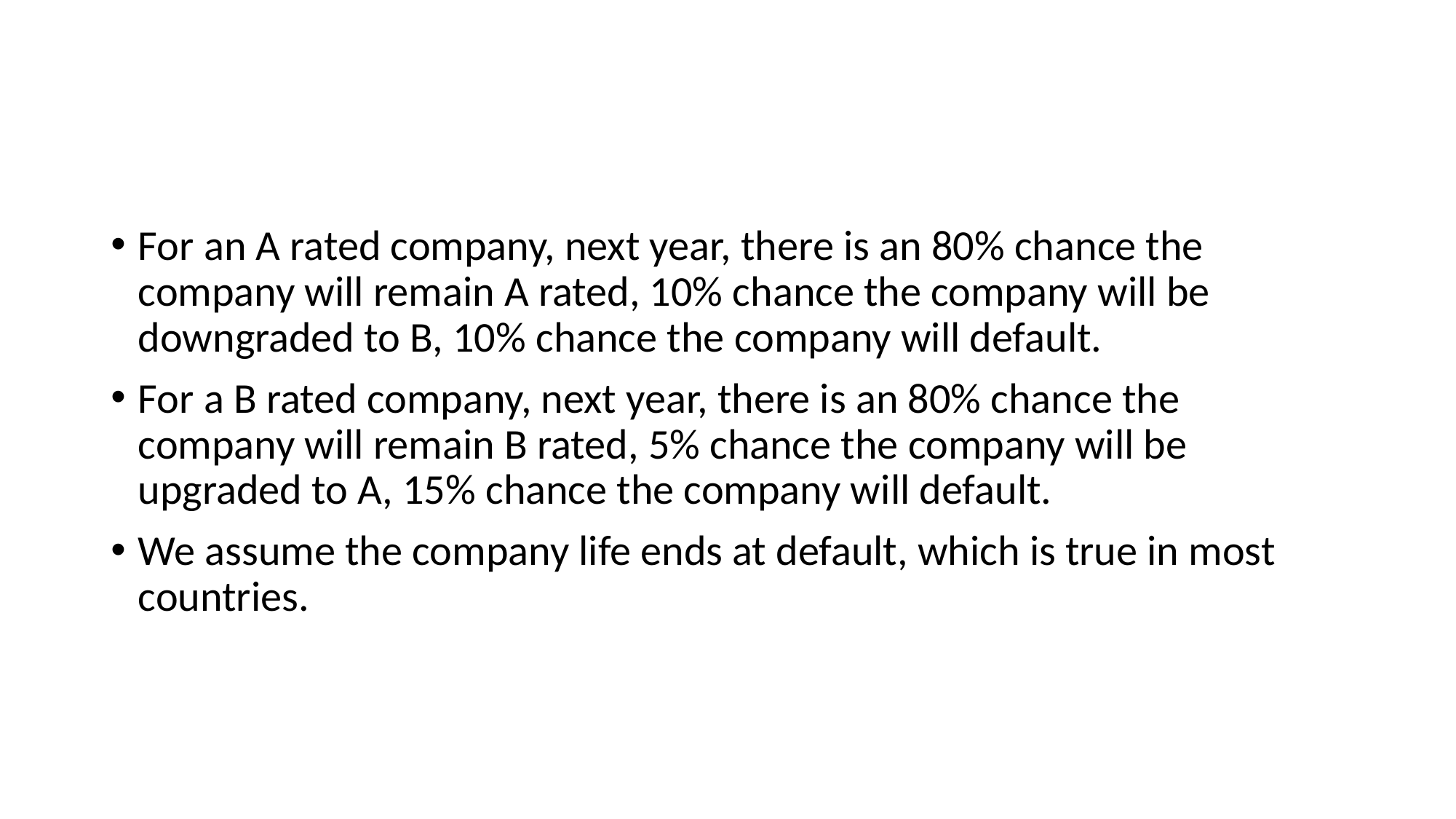

#
For an A rated company, next year, there is an 80% chance the company will remain A rated, 10% chance the company will be downgraded to B, 10% chance the company will default.
For a B rated company, next year, there is an 80% chance the company will remain B rated, 5% chance the company will be upgraded to A, 15% chance the company will default.
We assume the company life ends at default, which is true in most countries.